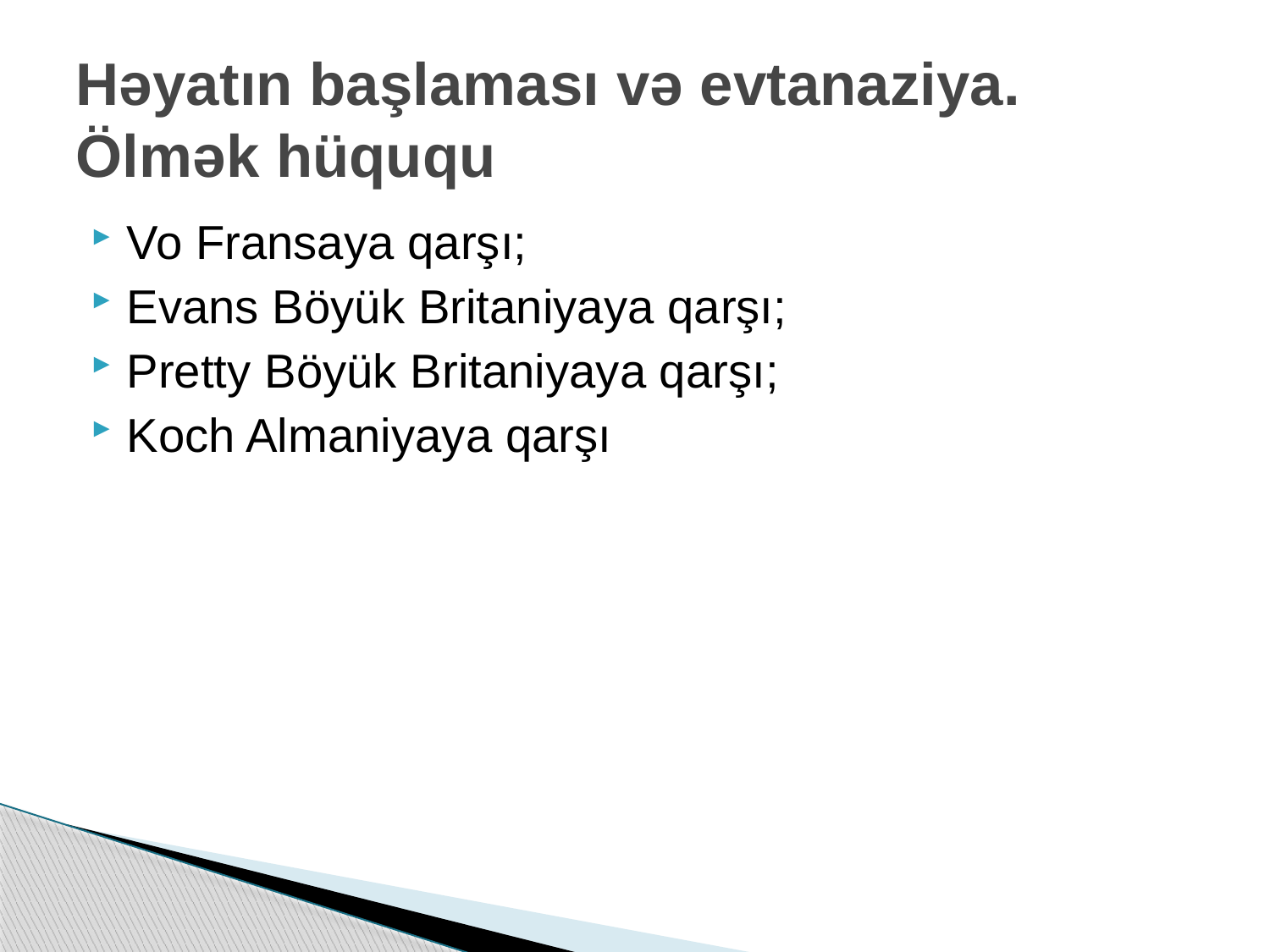

# Həyatın başlaması və evtanaziya. Ölmək hüququ
Vo Fransaya qarşı;
Evans Böyük Britaniyaya qarşı;
Pretty Böyük Britaniyaya qarşı;
Koch Almaniyaya qarşı